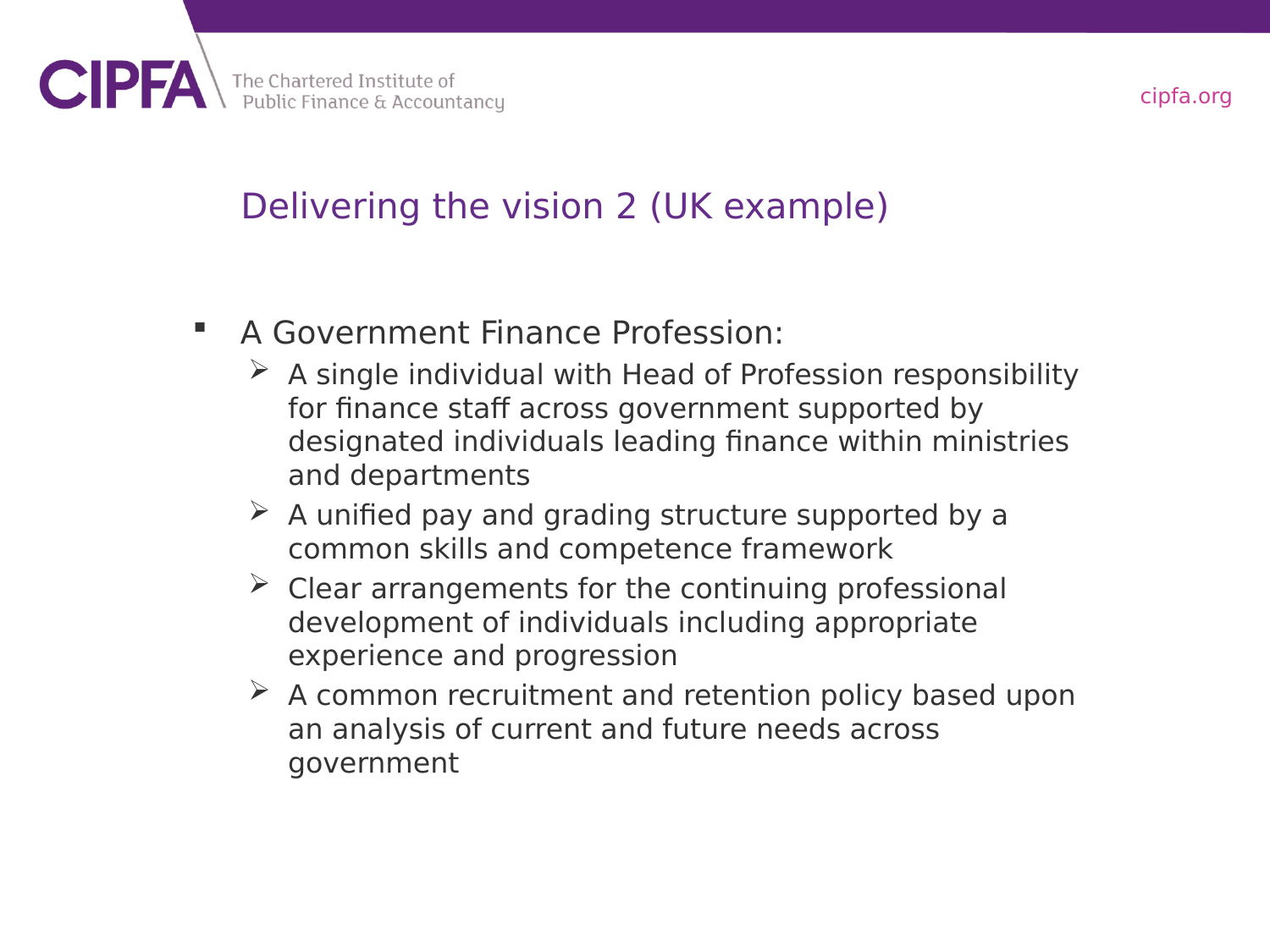

# Delivering the vision 2 (UK example)
A Government Finance Profession:
A single individual with Head of Profession responsibility for finance staff across government supported by designated individuals leading finance within ministries and departments
A unified pay and grading structure supported by a common skills and competence framework
Clear arrangements for the continuing professional development of individuals including appropriate experience and progression
A common recruitment and retention policy based upon an analysis of current and future needs across government